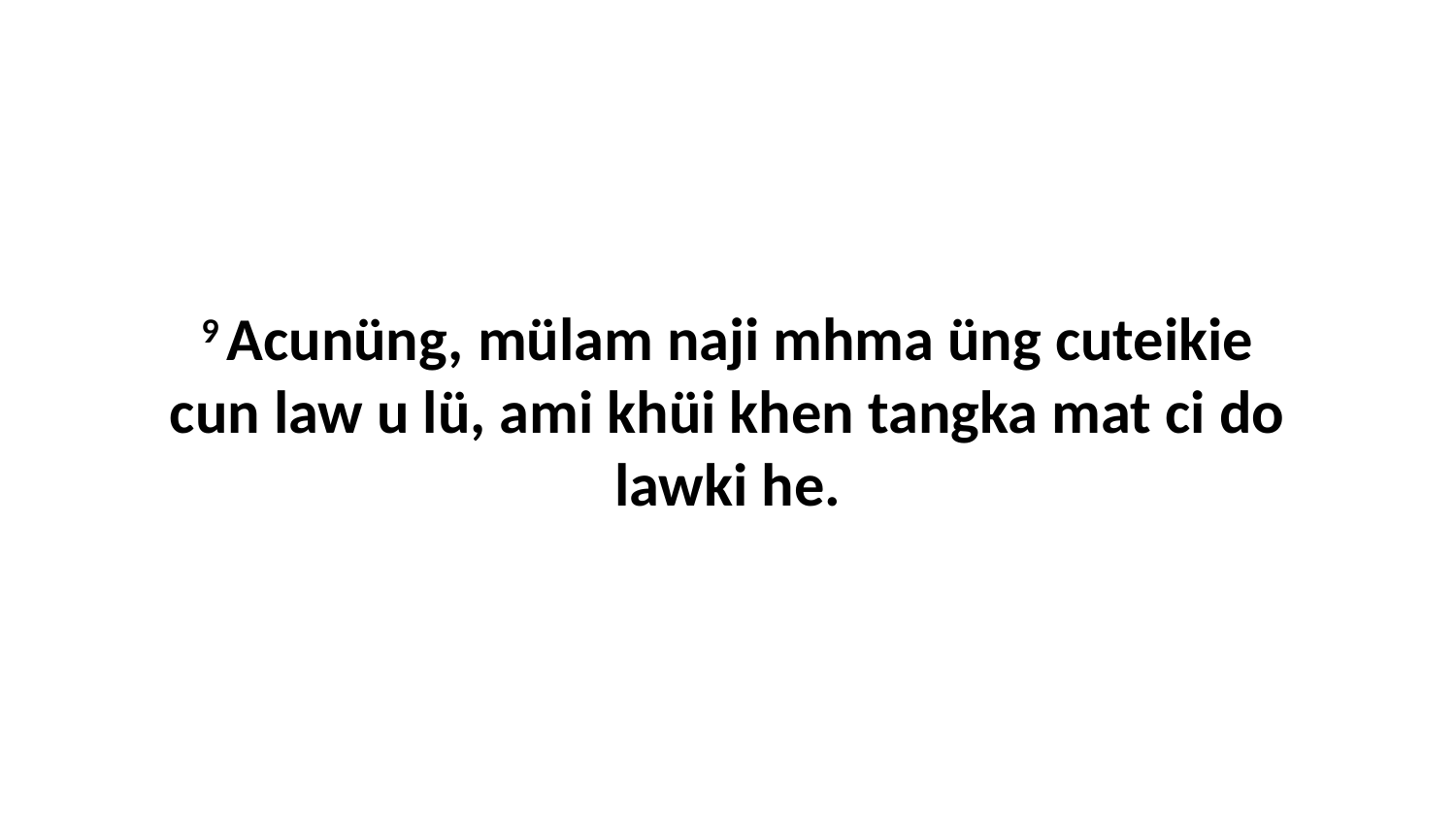

9 Acunüng, mülam naji mhma üng cuteikie cun law u lü, ami khüi khen tangka mat ci do lawki he.